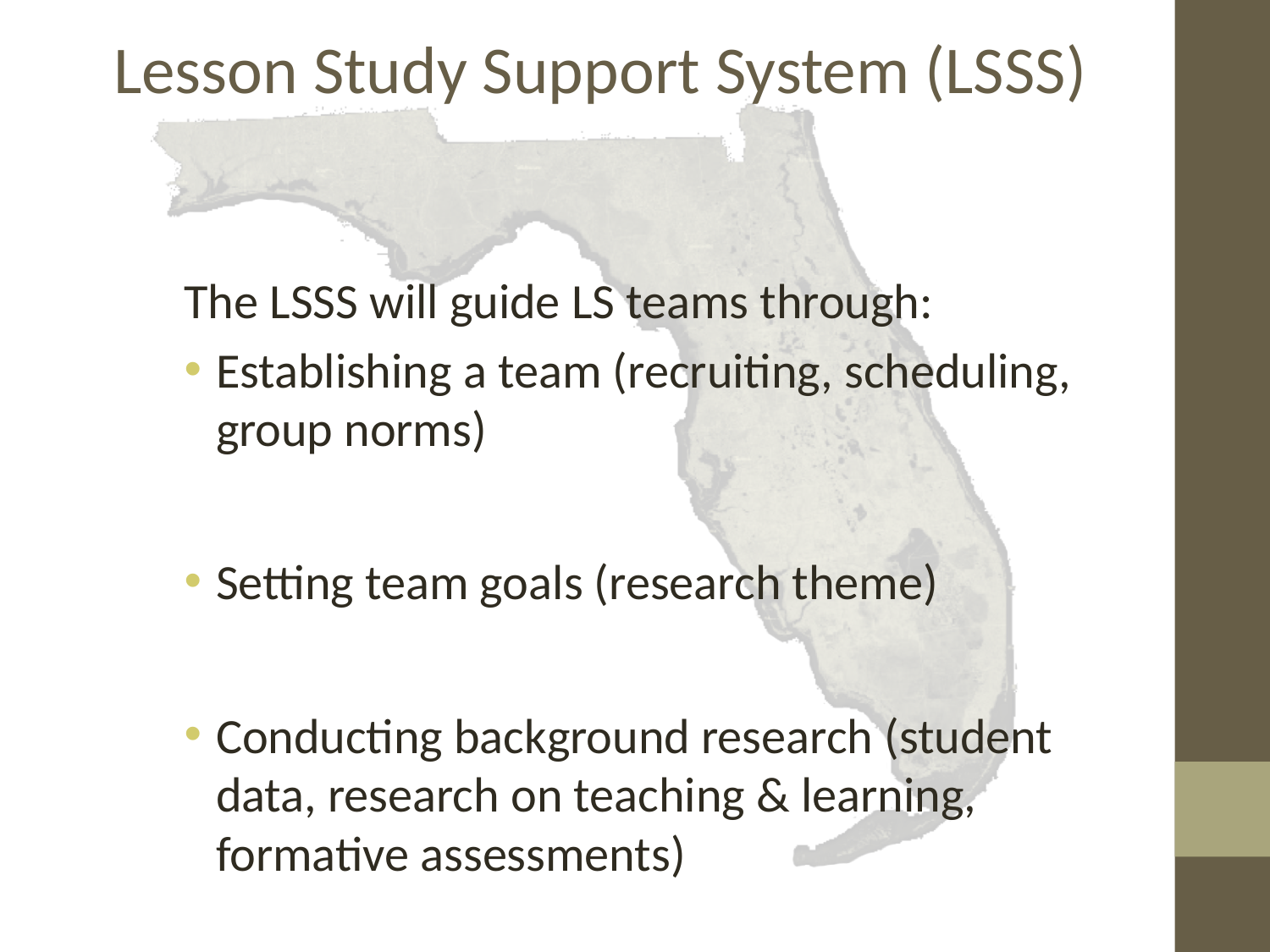

Lesson Study Support System (LSSS)

The LSSS will guide LS teams through:
Establishing a team (recruiting, scheduling, group norms)

Setting team goals (research theme)

Conducting background research (student data, research on teaching & learning, formative assessments)